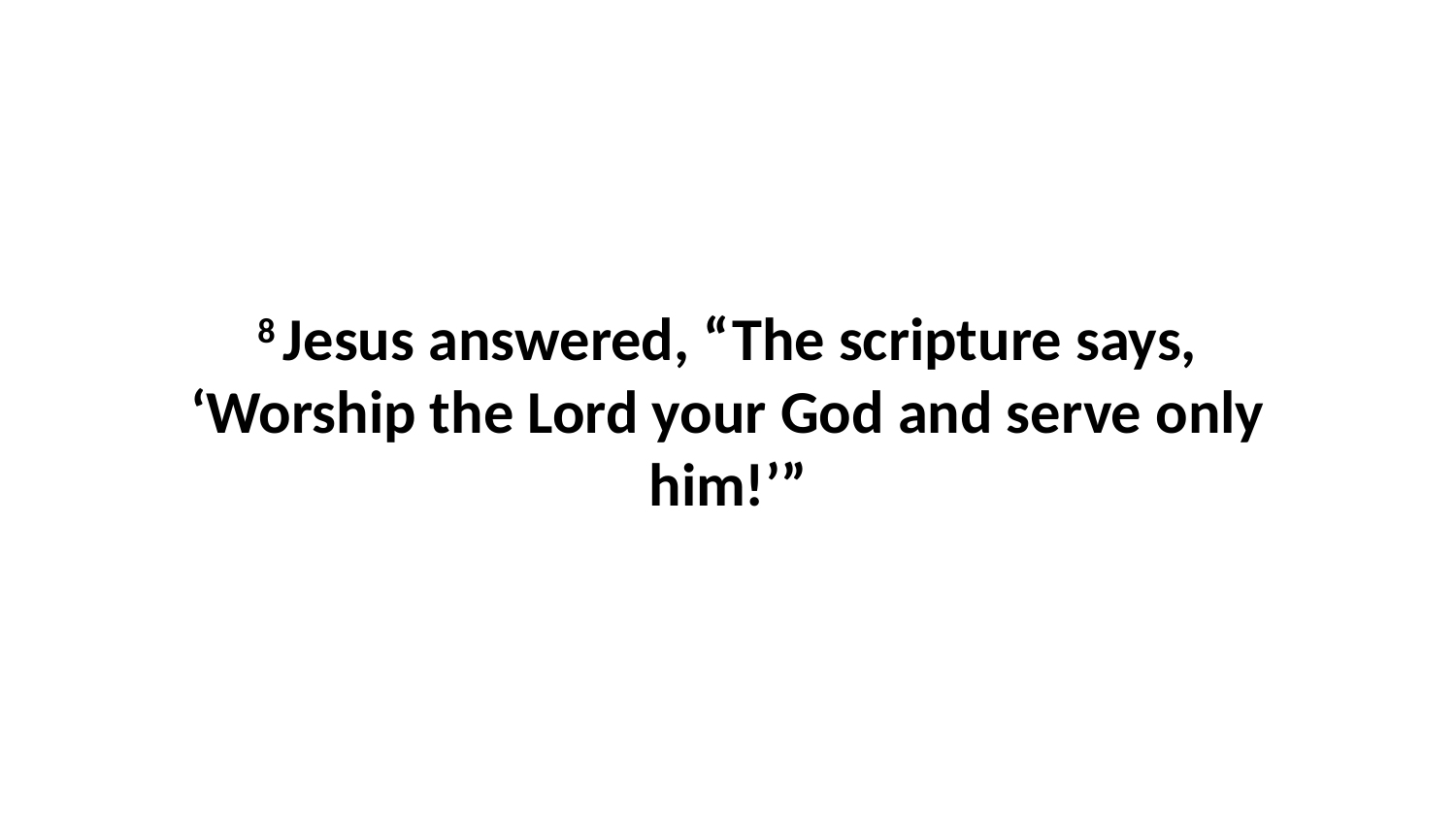

8 Jesus answered, “The scripture says, ‘Worship the Lord your God and serve only him!’”